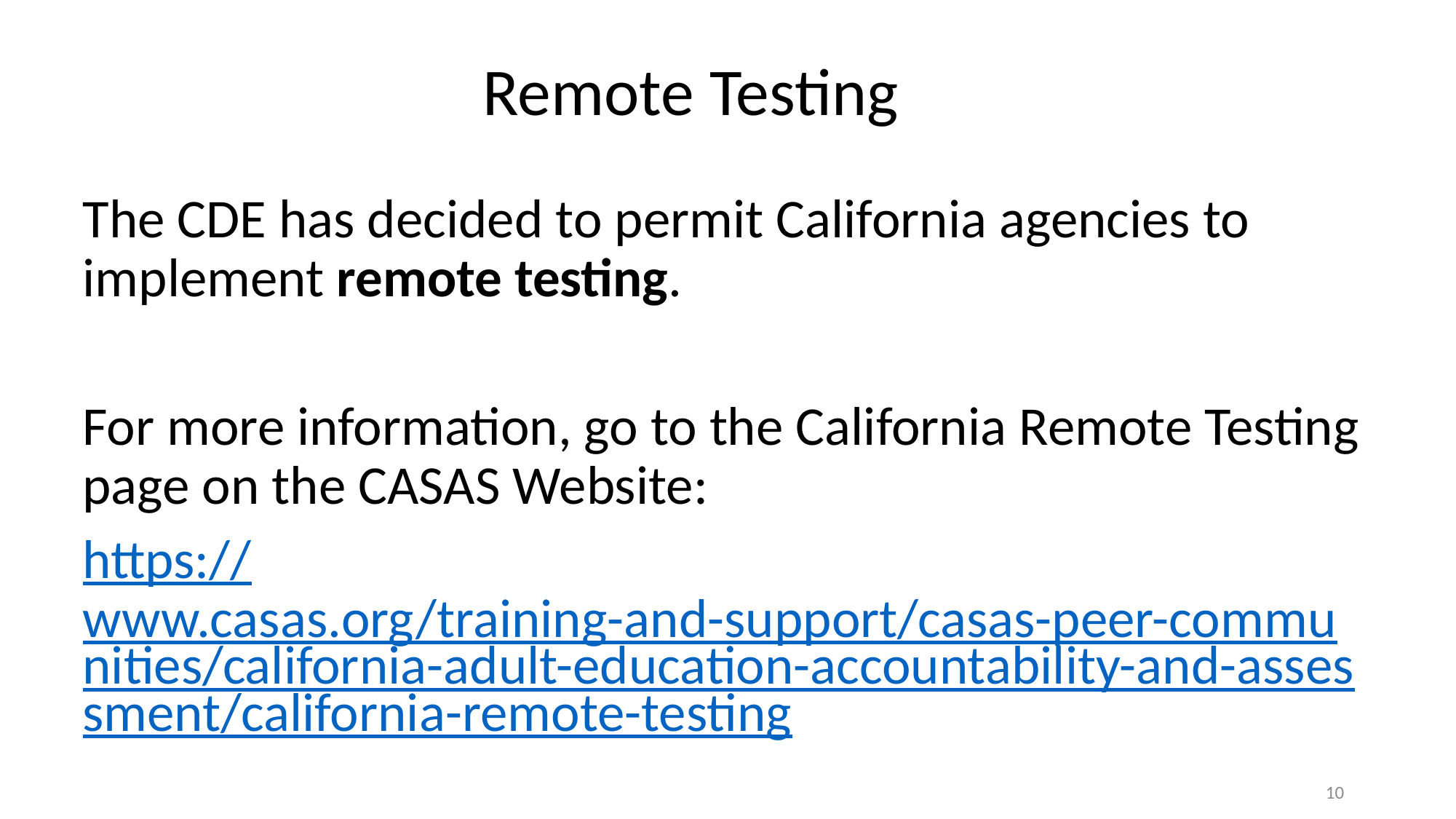

# Remote Testing
The CDE has decided to permit California agencies to implement remote testing.

For more information, go to the California Remote Testing page on the CASAS Website:
https://www.casas.org/training-and-support/casas-peer-communities/california-adult-education-accountability-and-assessment/california-remote-testing

10